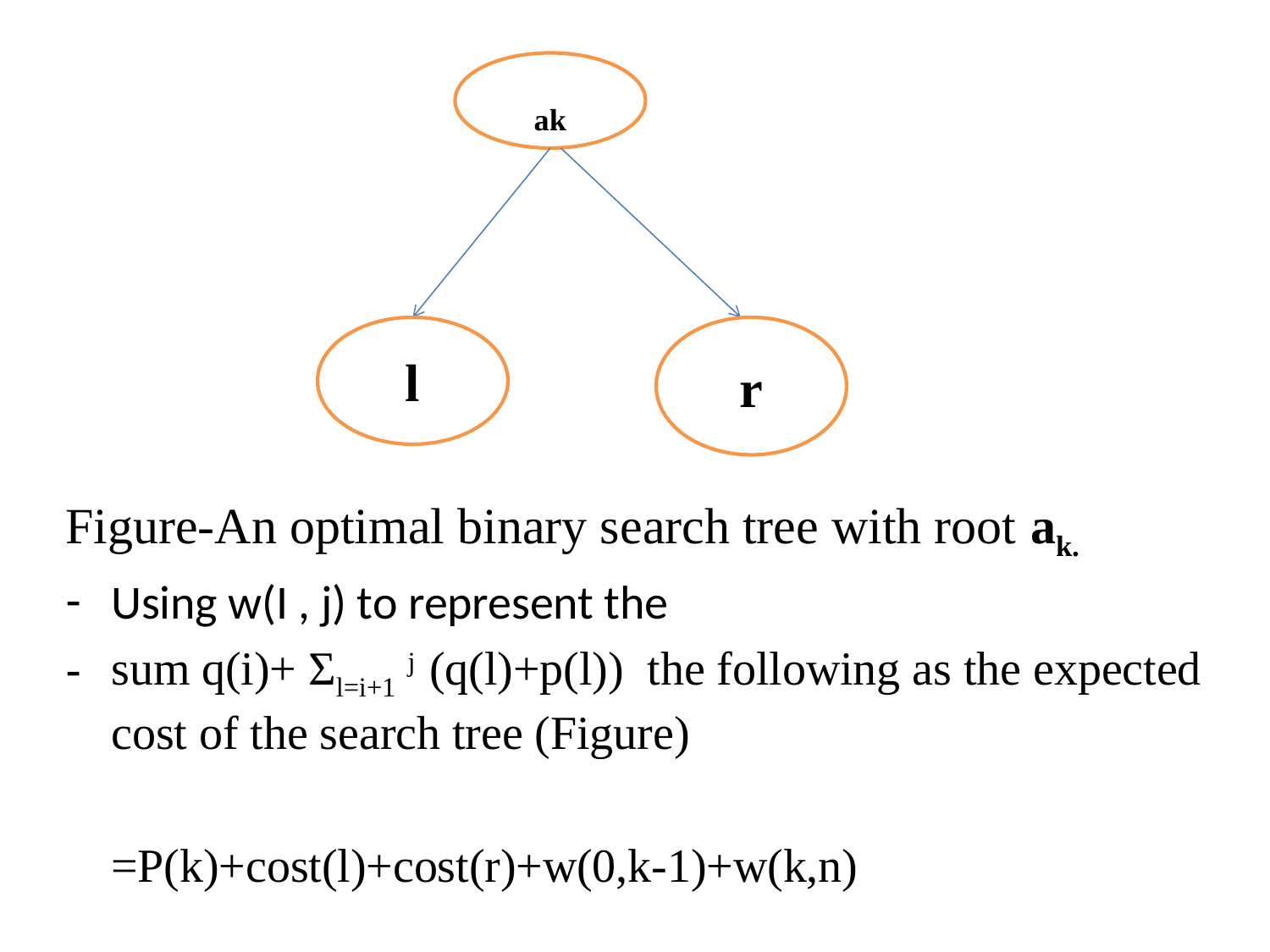

ak
l
r
Figure-An optimal binary search tree with root ak.
Using w(I , j) to represent the
sum q(i)+ Ʃl=i+1 j  (q(l)+p(l))  the following as the expected cost of the search tree (Figure)

	=P(k)+cost(l)+cost(r)+w(0,k-1)+w(k,n)